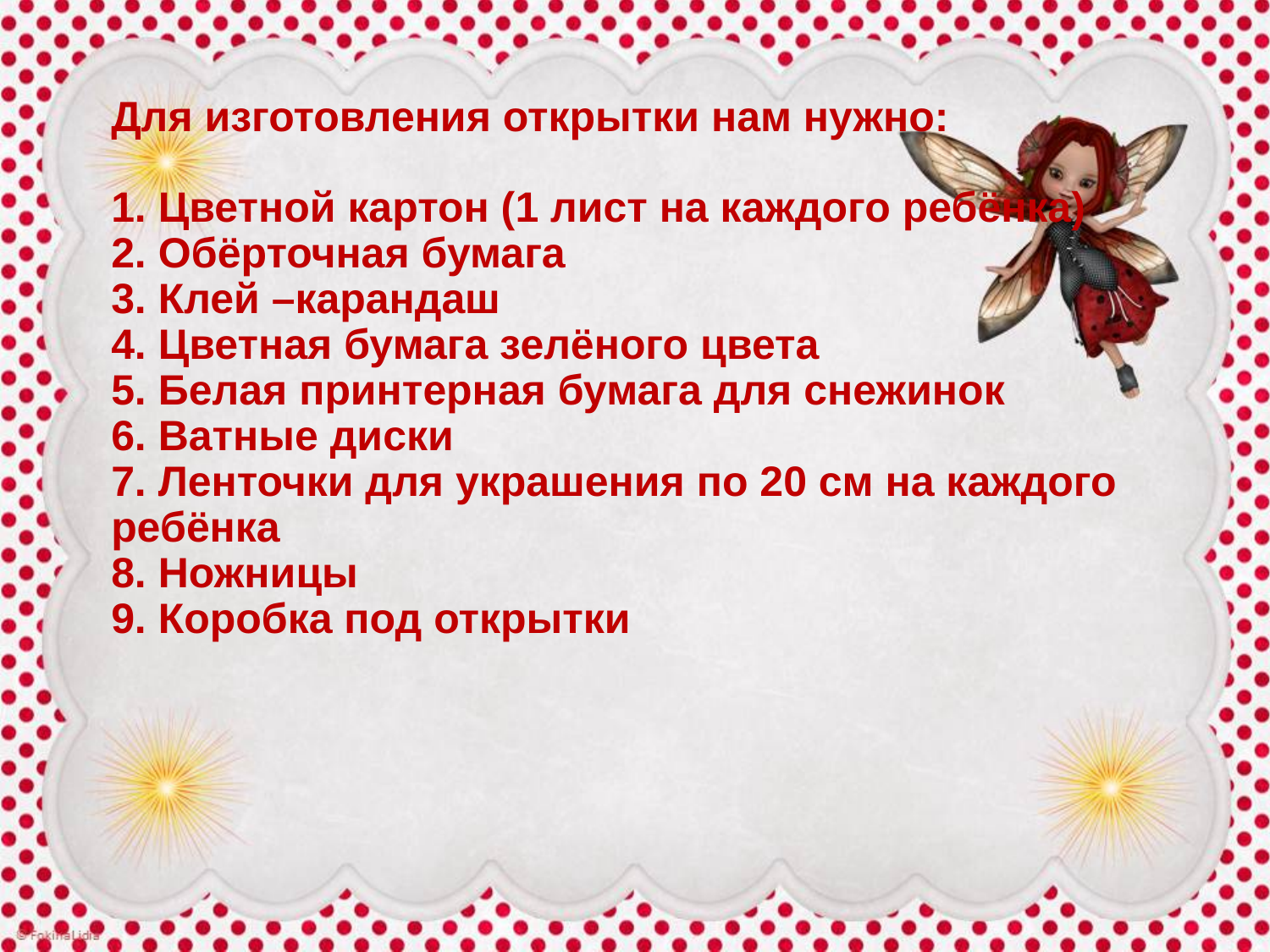

# Для открытки нам потребовались: Для изготовления открытки нам нужно: 1. Цветной картон (1 лист на каждого ребёнка) 2. Обёрточная бумага 3. Клей –карандаш 4. Цветная бумага зелёного цвета 5. Белая принтерная бумага для снежинок 6. Ватные диски 7. Ленточки для украшения по 20 см на каждого ребёнка 8. Ножницы 9. Коробка под открытки